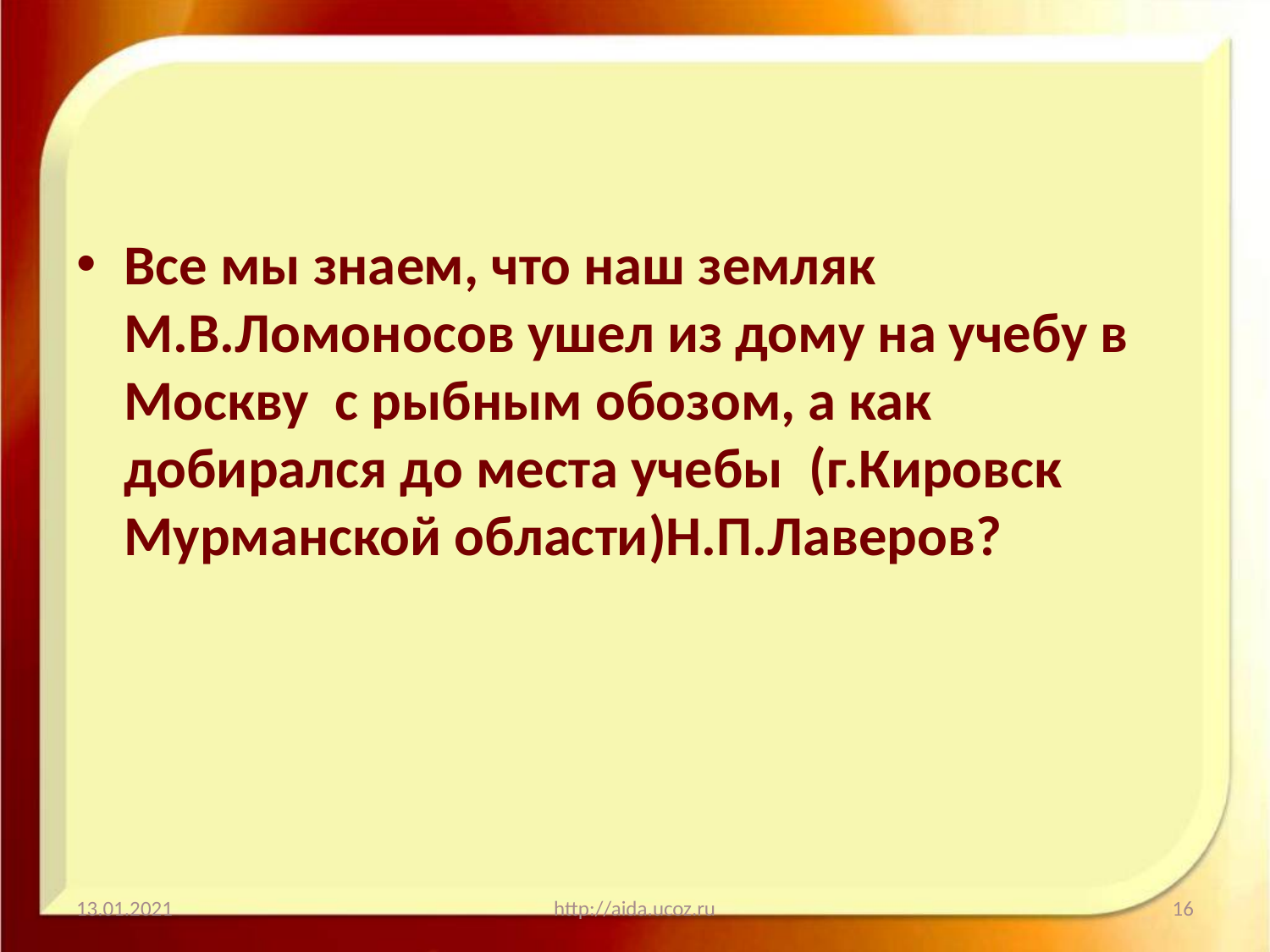

#
Все мы знаем, что наш земляк М.В.Ломоносов ушел из дому на учебу в Москву  с рыбным обозом, а как добирался до места учебы  (г.Кировск Мурманской области)Н.П.Лаверов?
13.01.2021
http://aida.ucoz.ru
16